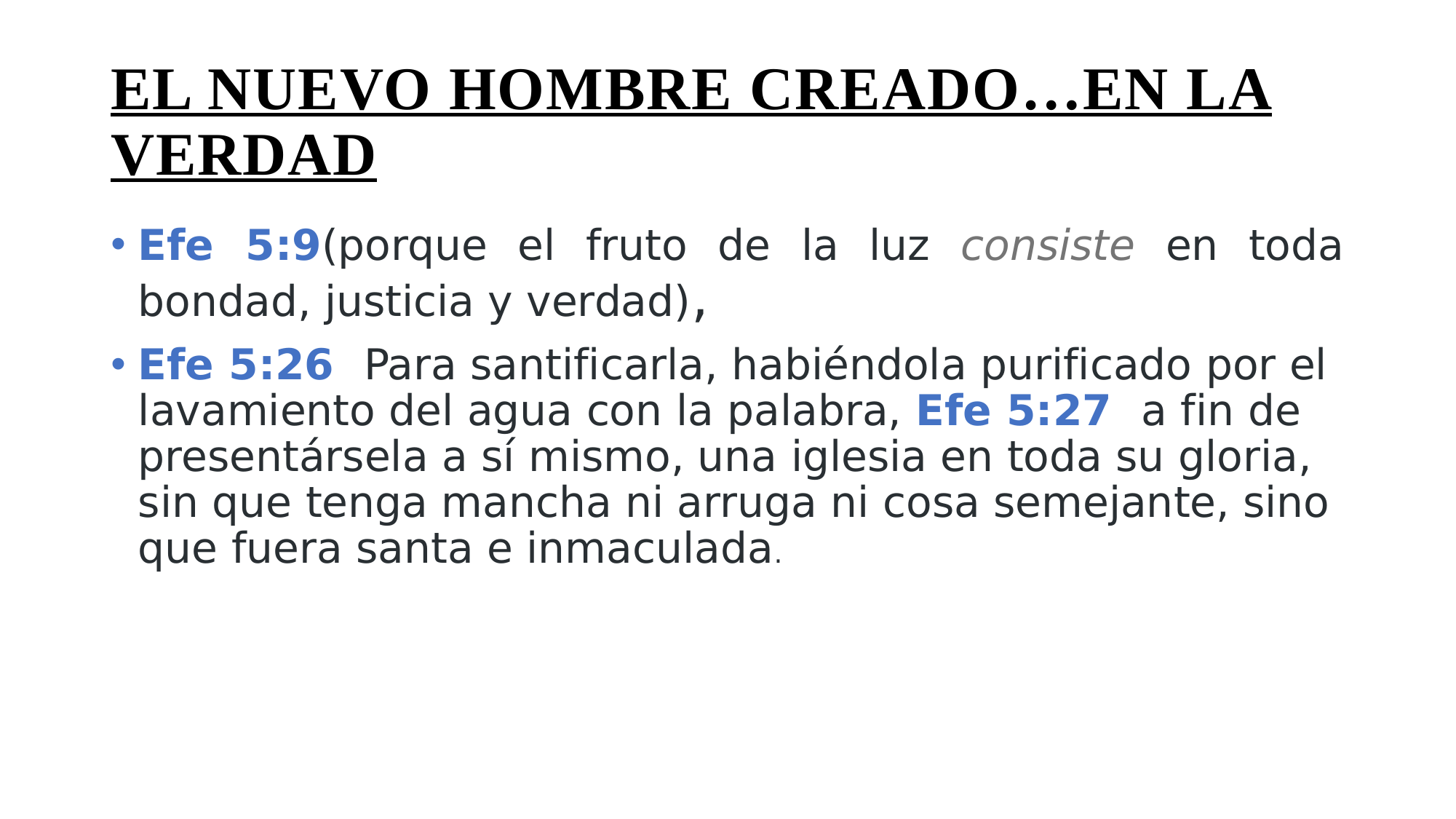

# El nuevo hombre creado…en la verdad
Efe 5:9(porque el fruto de la luz consiste en toda bondad, justicia y verdad),
Efe 5:26  Para santificarla, habiéndola purificado por el lavamiento del agua con la palabra, Efe 5:27  a fin de presentársela a sí mismo, una iglesia en toda su gloria, sin que tenga mancha ni arruga ni cosa semejante, sino que fuera santa e inmaculada.